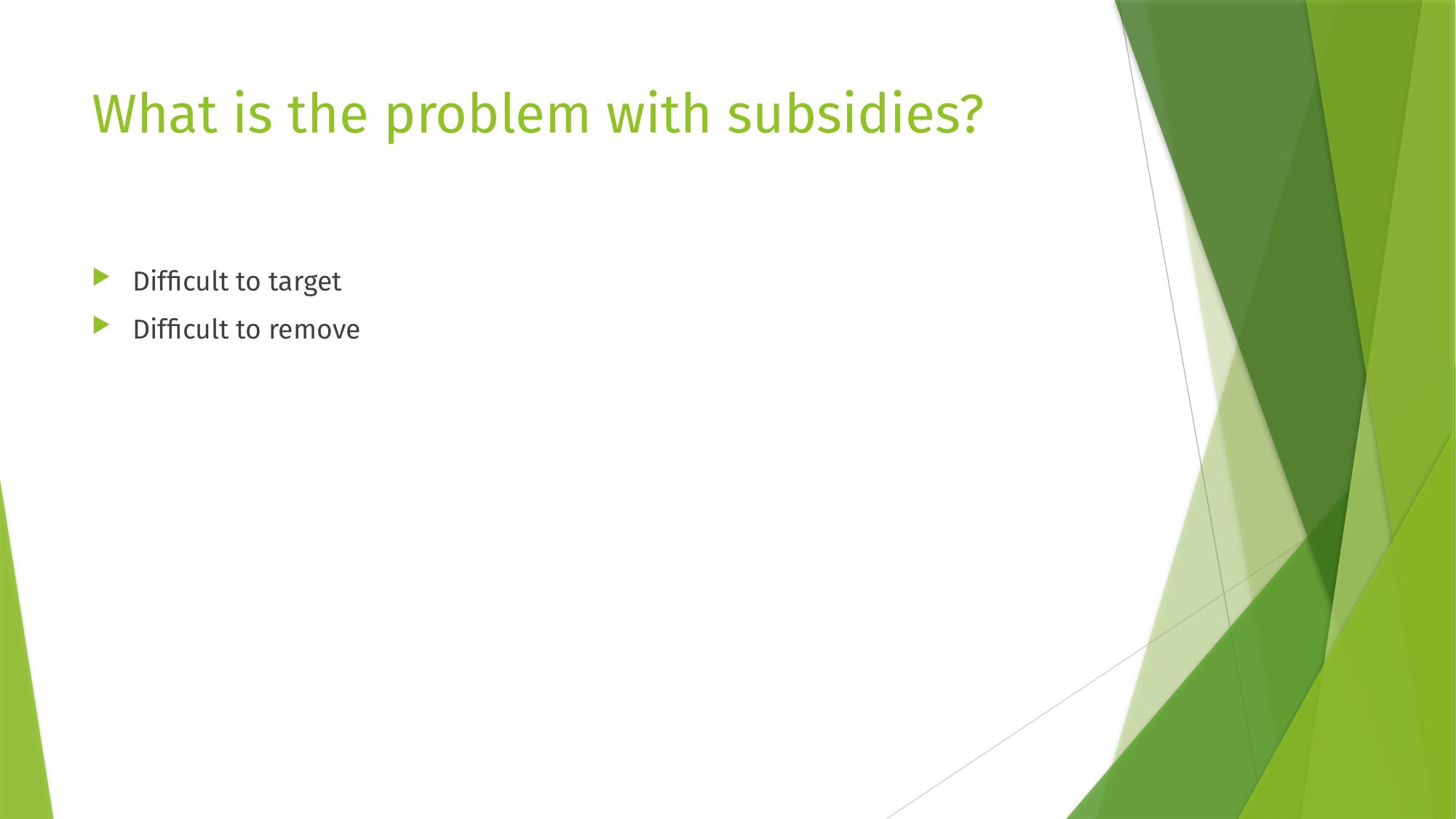

# What is the problem with subsidies?
Difficult to target
Difficult to remove